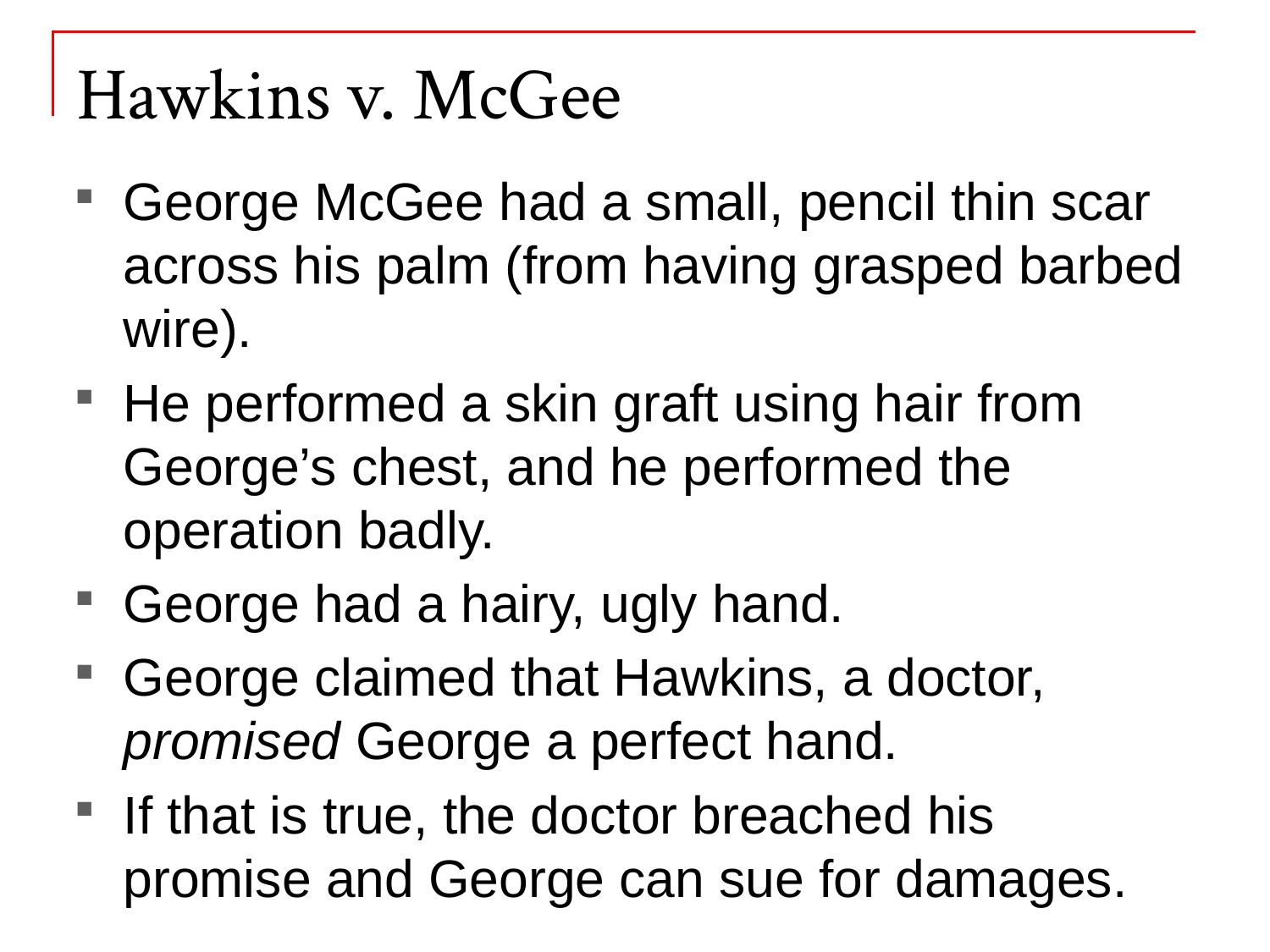

# Hawkins v. McGee
George McGee had a small, pencil thin scar across his palm (from having grasped barbed wire).
He performed a skin graft using hair from George’s chest, and he performed the operation badly.
George had a hairy, ugly hand.
George claimed that Hawkins, a doctor, promised George a perfect hand.
If that is true, the doctor breached his promise and George can sue for damages.